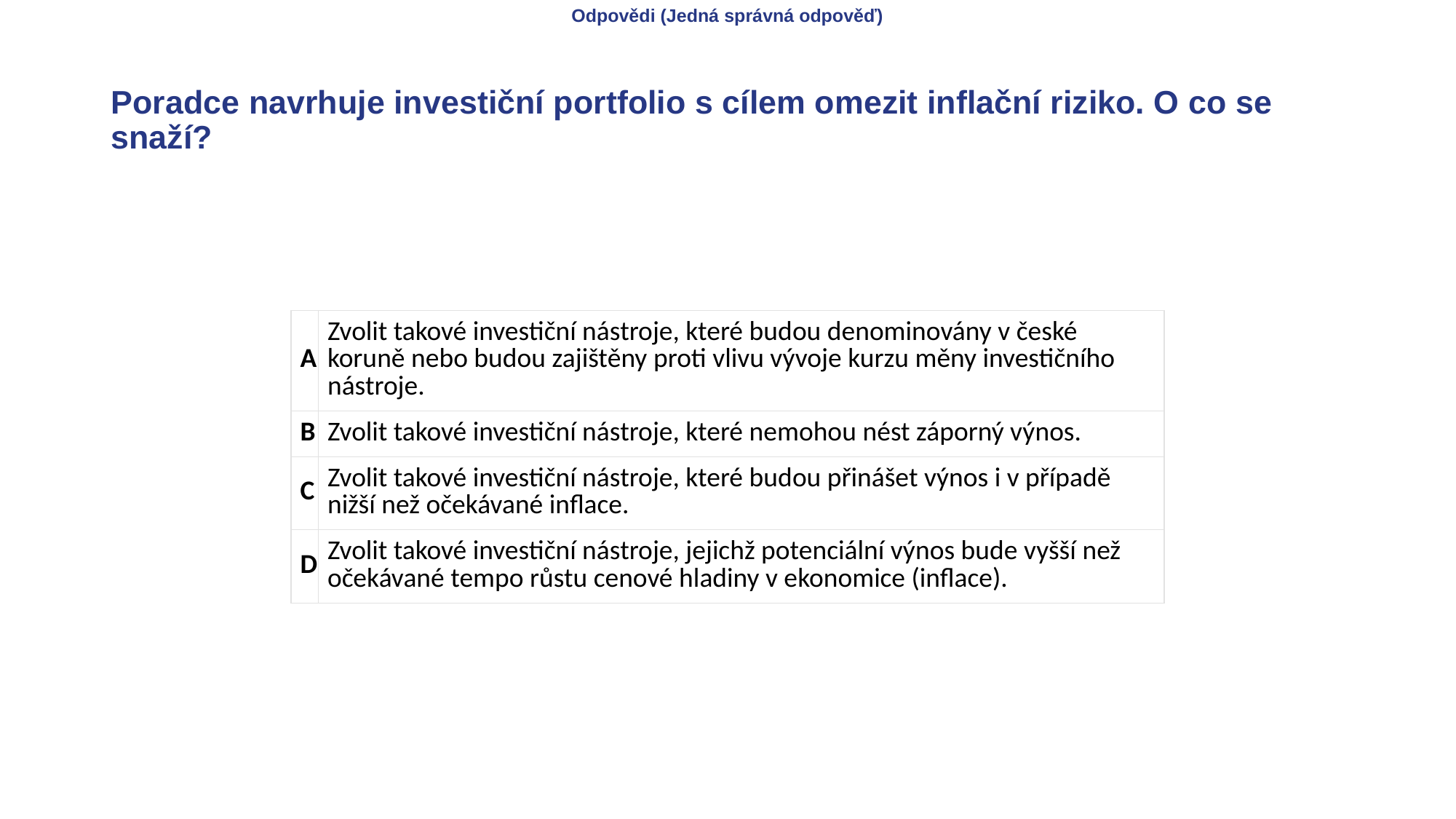

Odpovědi (Jedná správná odpověď)

# Poradce navrhuje investiční portfolio s cílem omezit inflační riziko. O co se snaží?
| A | Zvolit takové investiční nástroje, které budou denominovány v české koruně nebo budou zajištěny proti vlivu vývoje kurzu měny investičního nástroje. |
| --- | --- |
| B | Zvolit takové investiční nástroje, které nemohou nést záporný výnos. |
| C | Zvolit takové investiční nástroje, které budou přinášet výnos i v případě nižší než očekávané inflace. |
| D | Zvolit takové investiční nástroje, jejichž potenciální výnos bude vyšší než očekávané tempo růstu cenové hladiny v ekonomice (inflace). |